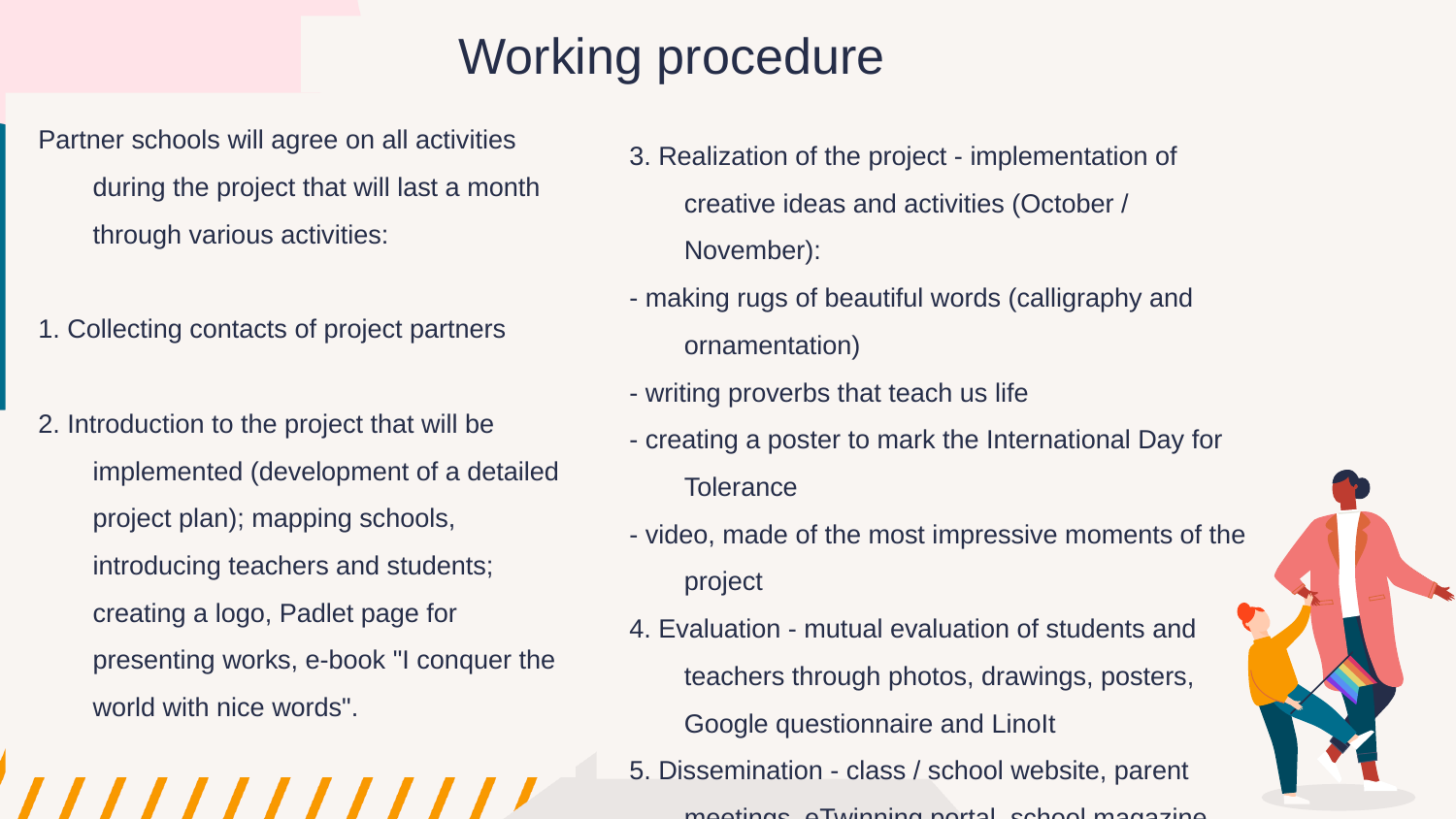

Working procedure
Partner schools will agree on all activities during the project that will last a month through various activities:

1. Collecting contacts of project partners

2. Introduction to the project that will be implemented (development of a detailed project plan); mapping schools, introducing teachers and students; creating a logo, Padlet page for presenting works, e-book "I conquer the world with nice words".
3. Realization of the project - implementation of creative ideas and activities (October / November):
- making rugs of beautiful words (calligraphy and ornamentation)
- writing proverbs that teach us life
- creating a poster to mark the International Day for Tolerance
- video, made of the most impressive moments of the project
4. Evaluation - mutual evaluation of students and teachers through photos, drawings, posters, Google questionnaire and LinoIt
5. Dissemination - class / school website, parent meetings, eTwinning portal, school magazine.